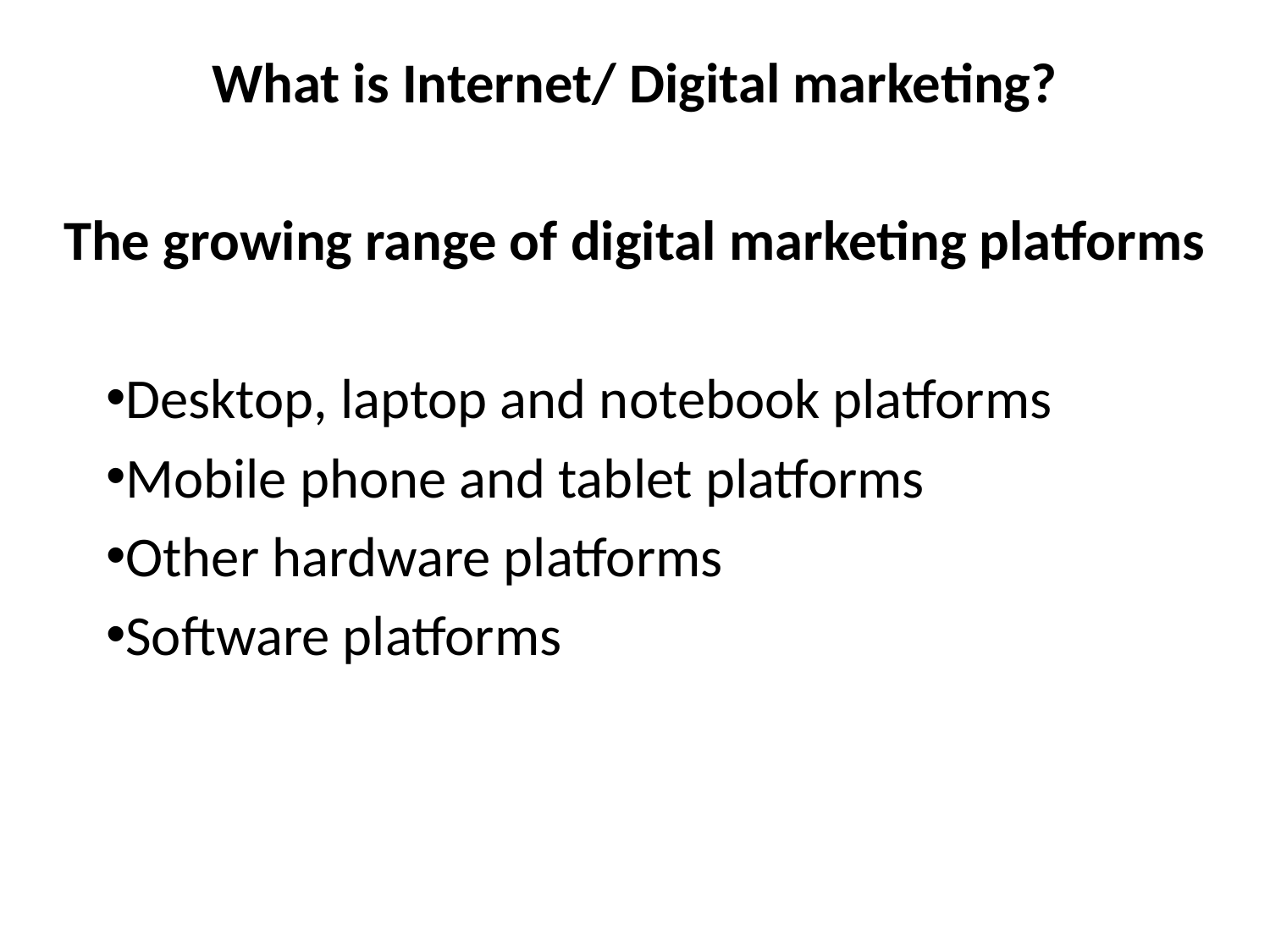

What is Internet/ Digital marketing?

The growing range of digital marketing platforms

Desktop, laptop and notebook platforms
Mobile phone and tablet platforms
Other hardware platforms
Software platforms